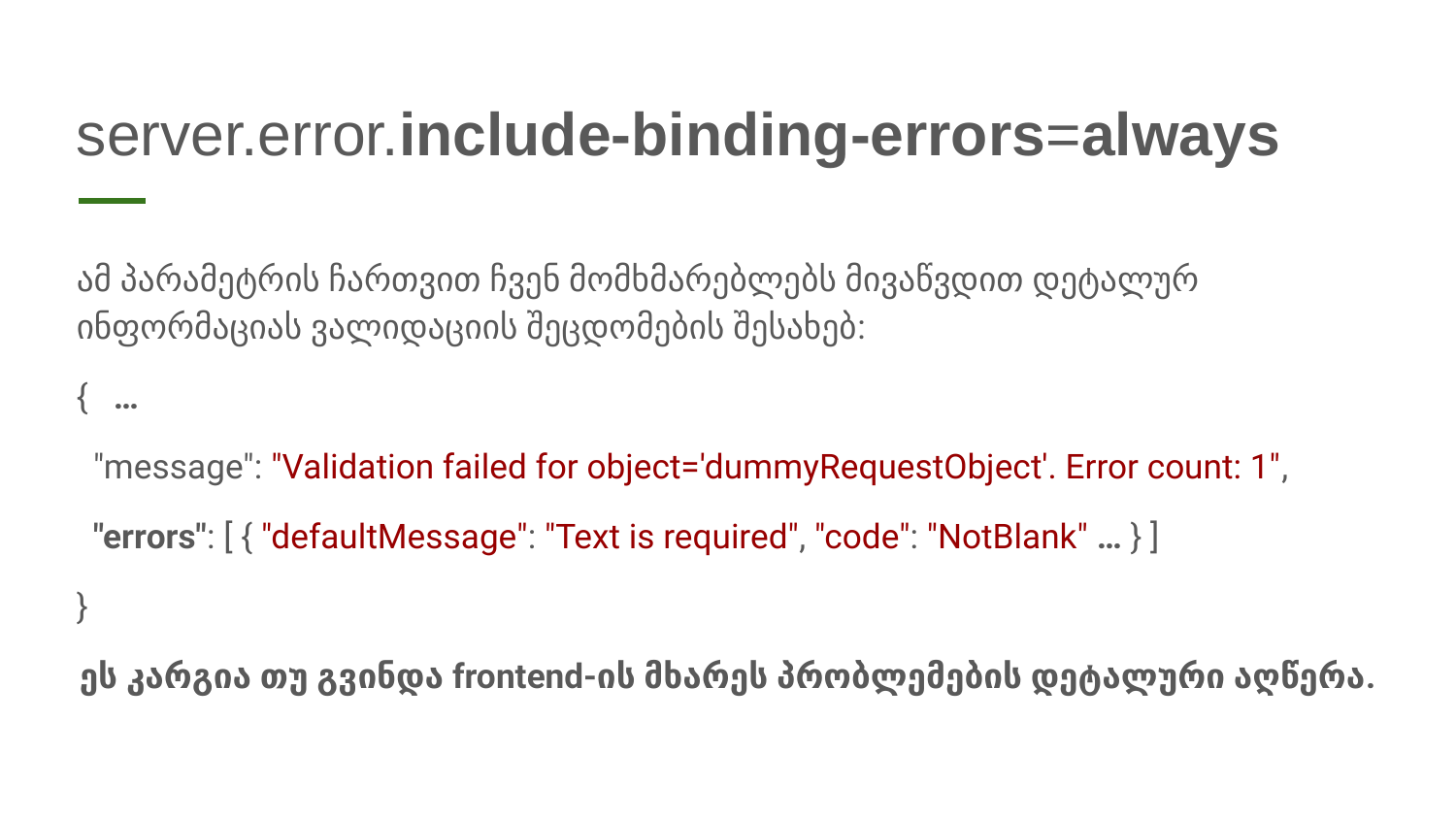

# server.error.include-binding-errors=always
ამ პარამეტრის ჩართვით ჩვენ მომხმარებლებს მივაწვდით დეტალურ ინფორმაციას ვალიდაციის შეცდომების შესახებ:
{   …
  "message": "Validation failed for object='dummyRequestObject'. Error count: 1",
  "errors": [ { "defaultMessage": "Text is required", "code": "NotBlank" … } ]
}
ეს კარგია თუ გვინდა frontend-ის მხარეს პრობლემების დეტალური აღწერა.